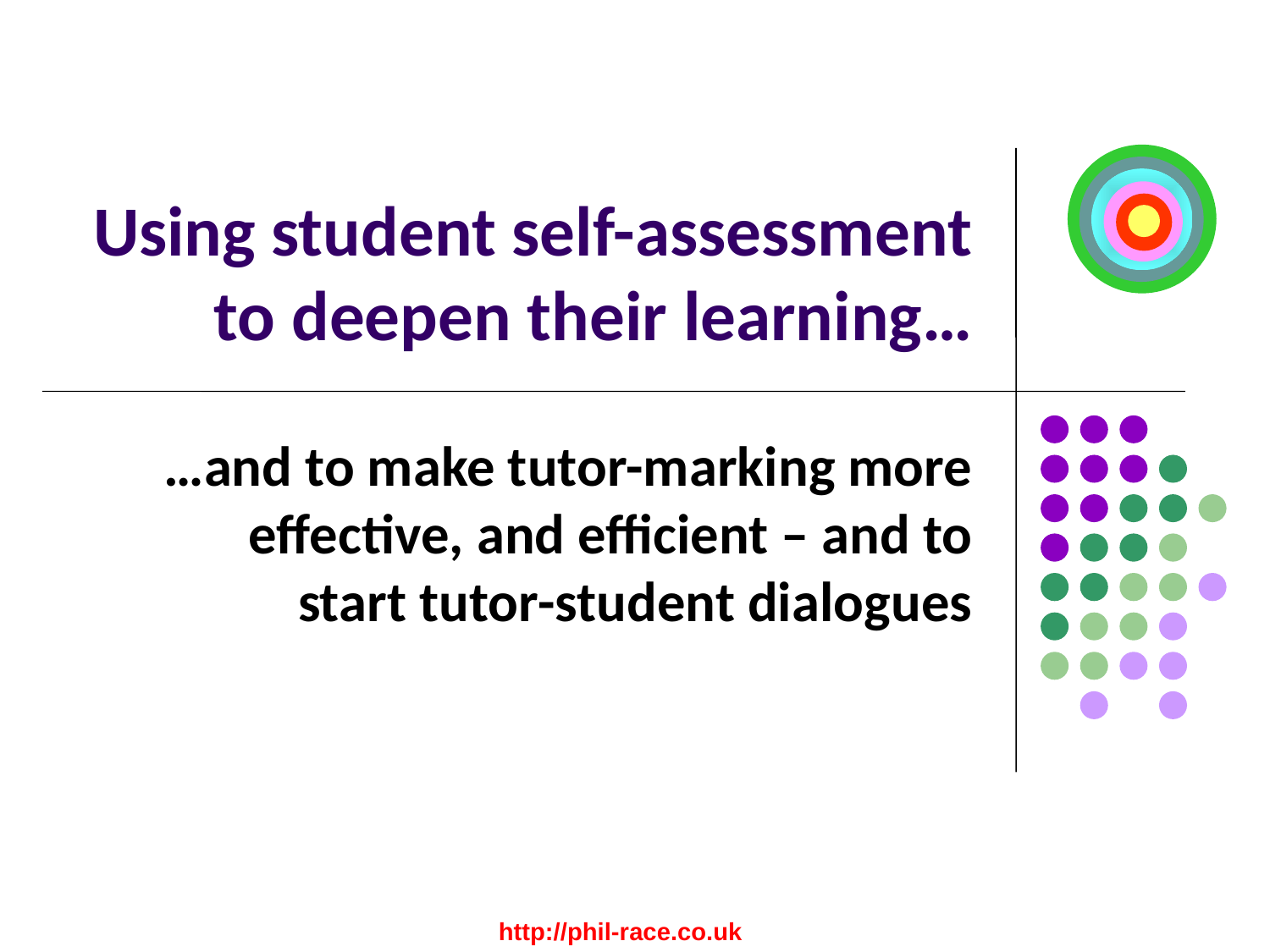

# Using student self-assessment to deepen their learning…
…and to make tutor-marking more effective, and efficient – and to start tutor-student dialogues